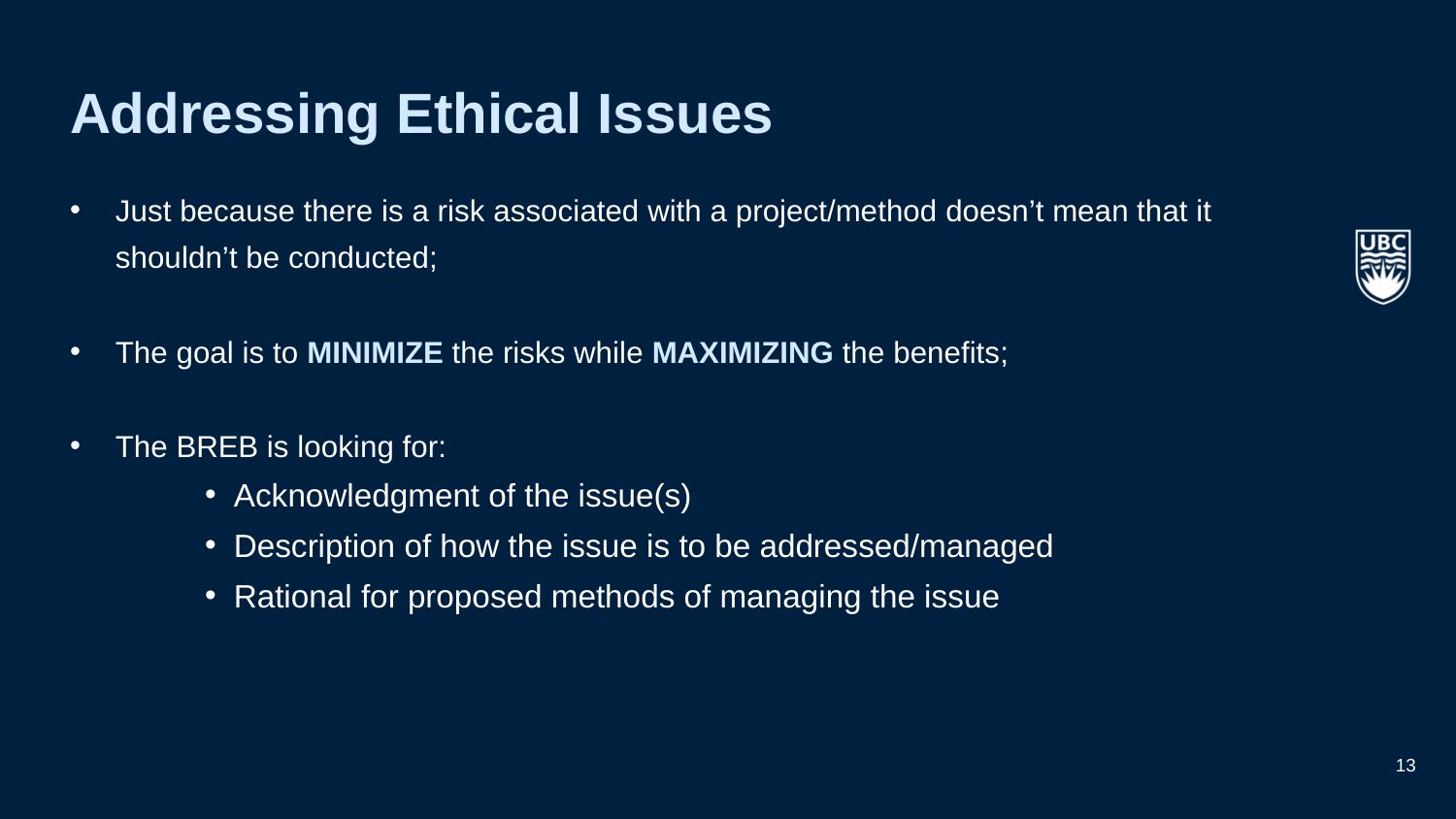

# Addressing Ethical Issues
Just because there is a risk associated with a project/method doesn’t mean that it shouldn’t be conducted;

The goal is to MINIMIZE the risks while MAXIMIZING the benefits;

The BREB is looking for:
Acknowledgment of the issue(s)
Description of how the issue is to be addressed/managed
Rational for proposed methods of managing the issue